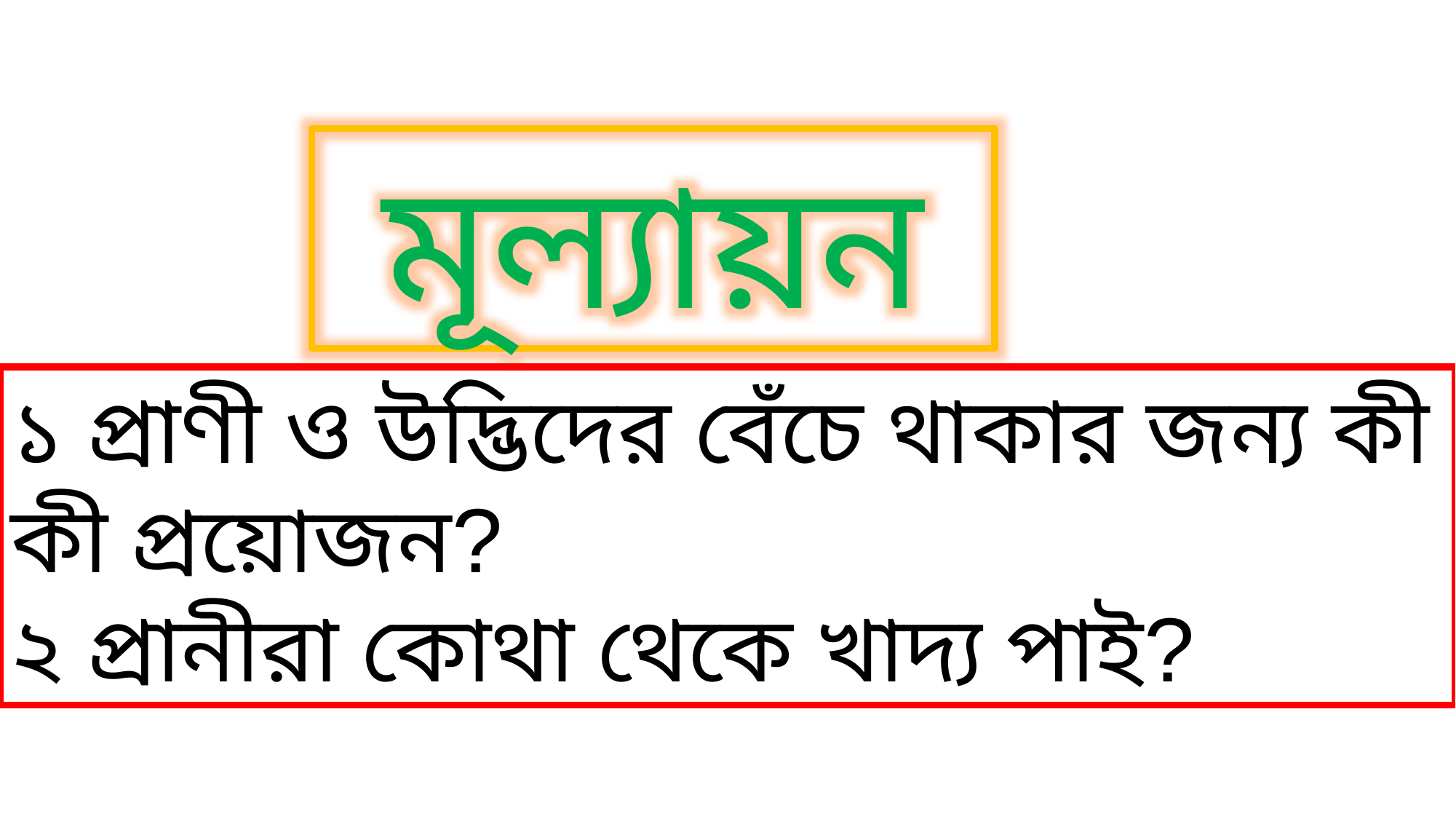

মূল্যায়ন
১ প্রাণী ও উদ্ভিদের বেঁচে থাকার জন্য কী কী প্রয়োজন?
২ প্রানীরা কোথা থেকে খাদ্য পাই?